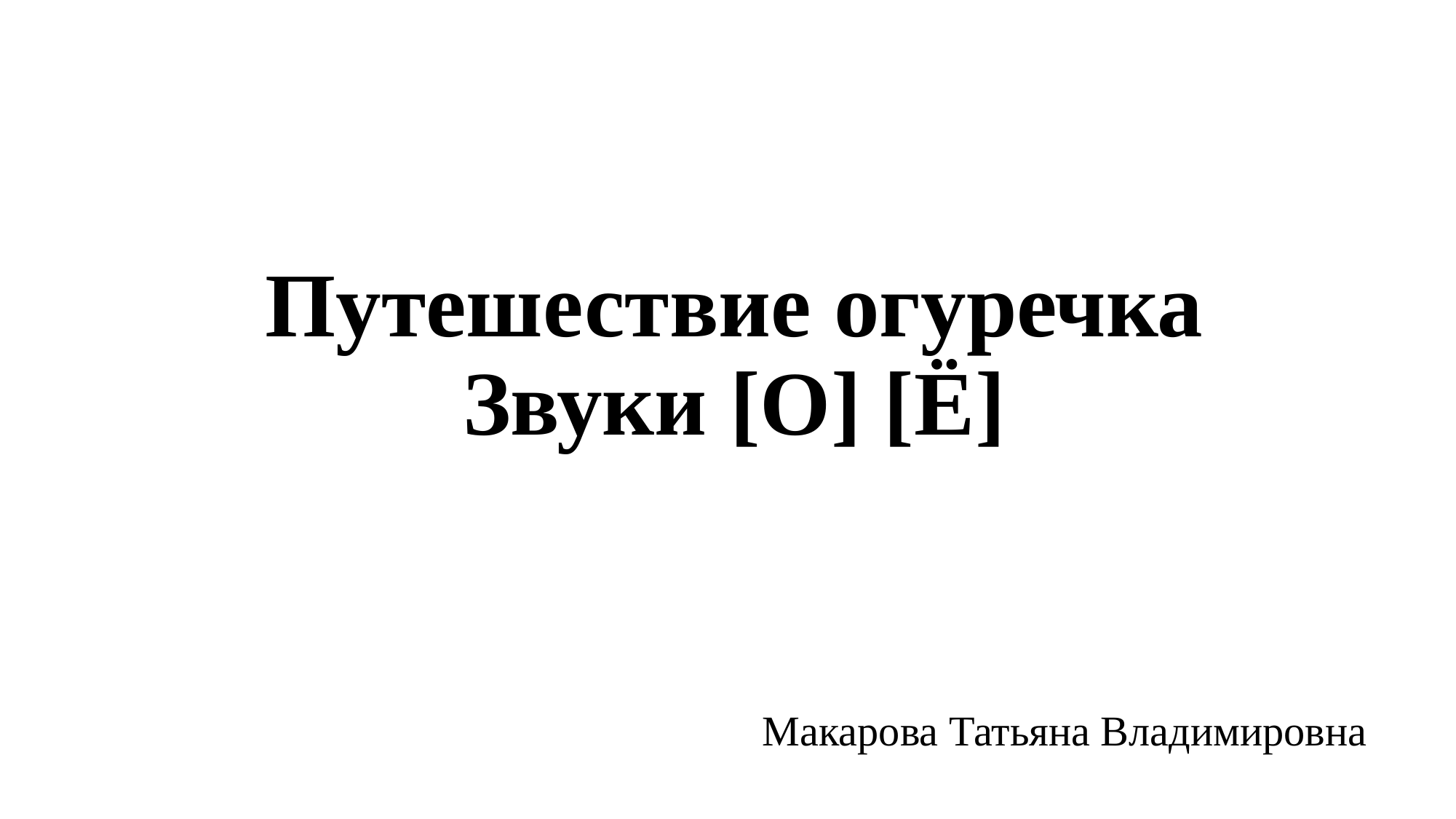

# Путешествие огуречка Звуки [О] [Ё]
Макарова Татьяна Владимировна